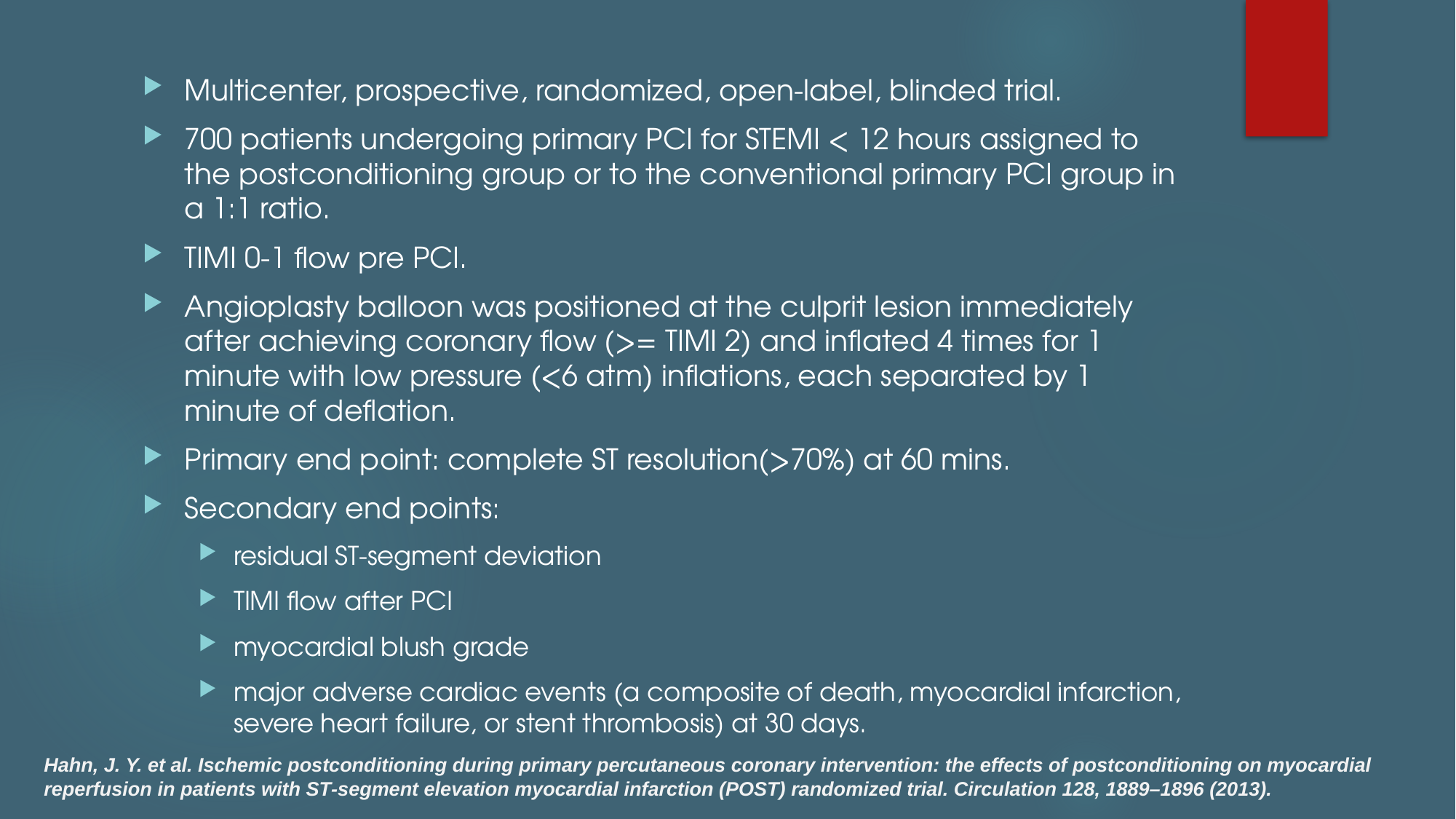

#
Multicenter, prospective, randomized, open-label, blinded trial.
700 patients undergoing primary PCI for STEMI < 12 hours assigned to the postconditioning group or to the conventional primary PCI group in a 1:1 ratio.
TIMI 0-1 flow pre PCI.
Angioplasty balloon was positioned at the culprit lesion immediately after achieving coronary flow (>= TIMI 2) and inflated 4 times for 1 minute with low pressure (<6 atm) inflations, each separated by 1 minute of deflation.
Primary end point: complete ST resolution(>70%) at 60 mins.
Secondary end points:
residual ST-segment deviation
TIMI flow after PCI
myocardial blush grade
major adverse cardiac events (a composite of death, myocardial infarction, severe heart failure, or stent thrombosis) at 30 days.
Hahn, J. Y. et al. Ischemic postconditioning during primary percutaneous coronary intervention: the effects of postconditioning on myocardial reperfusion in patients with ST‑segment elevation myocardial infarction (POST) randomized trial. Circulation 128, 1889–1896 (2013).